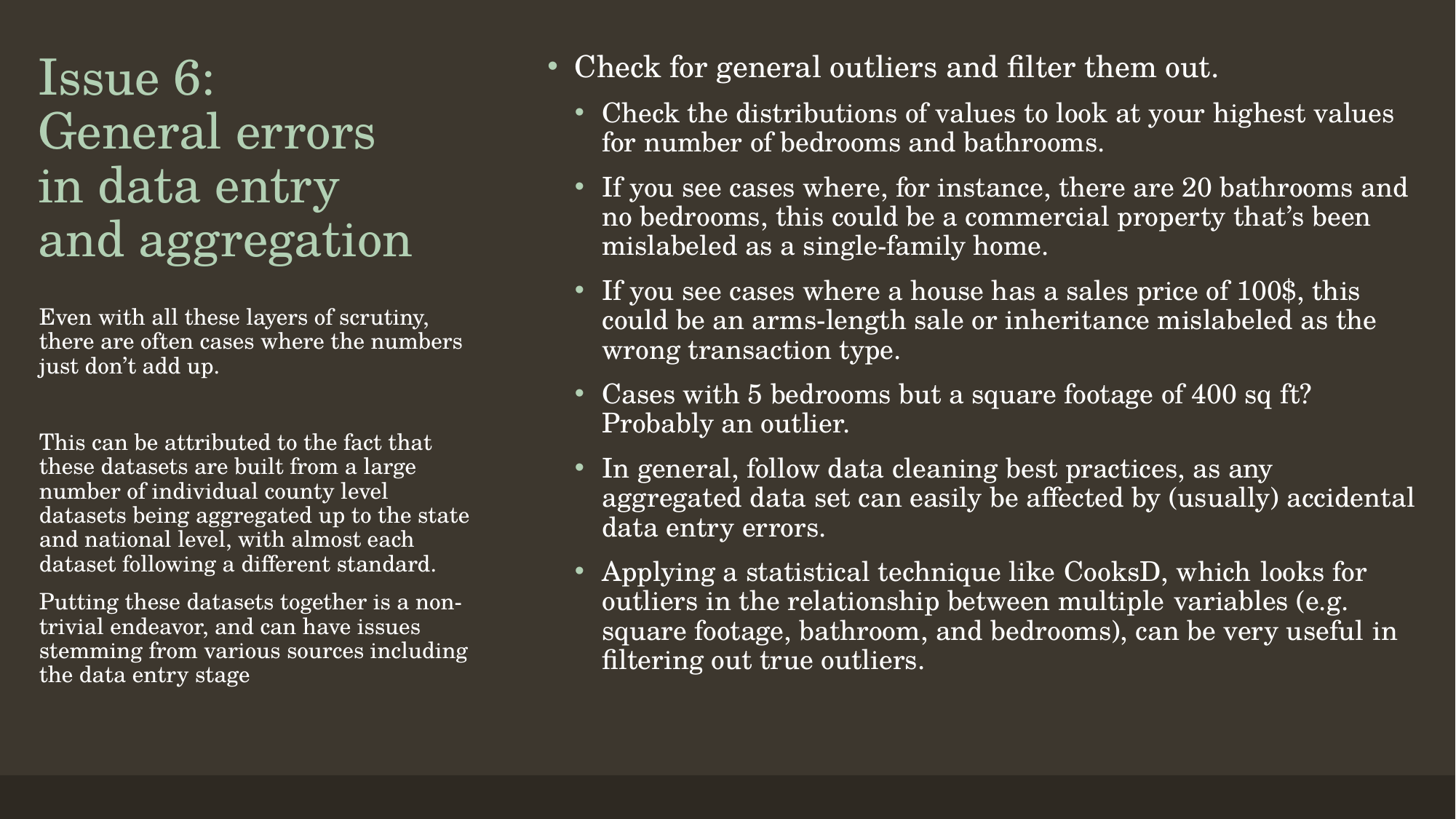

# Issue 6: General errors in data entry and aggregation
Check for general outliers and filter them out.
Check the distributions of values to look at your highest values for number of bedrooms and bathrooms.
If you see cases where, for instance, there are 20 bathrooms and no bedrooms, this could be a commercial property that’s been mislabeled as a single-family home.
If you see cases where a house has a sales price of 100$, this could be an arms-length sale or inheritance mislabeled as the wrong transaction type.
Cases with 5 bedrooms but a square footage of 400 sq ft? Probably an outlier.
In general, follow data cleaning best practices, as any aggregated data set can easily be affected by (usually) accidental data entry errors.
Applying a statistical technique like CooksD, which looks for outliers in the relationship between multiple variables (e.g. square footage, bathroom, and bedrooms), can be very useful in filtering out true outliers.
Even with all these layers of scrutiny, there are often cases where the numbers just don’t add up.

This can be attributed to the fact that these datasets are built from a large number of individual county level datasets being aggregated up to the state and national level, with almost each dataset following a different standard.
Putting these datasets together is a non-trivial endeavor, and can have issues stemming from various sources including the data entry stage